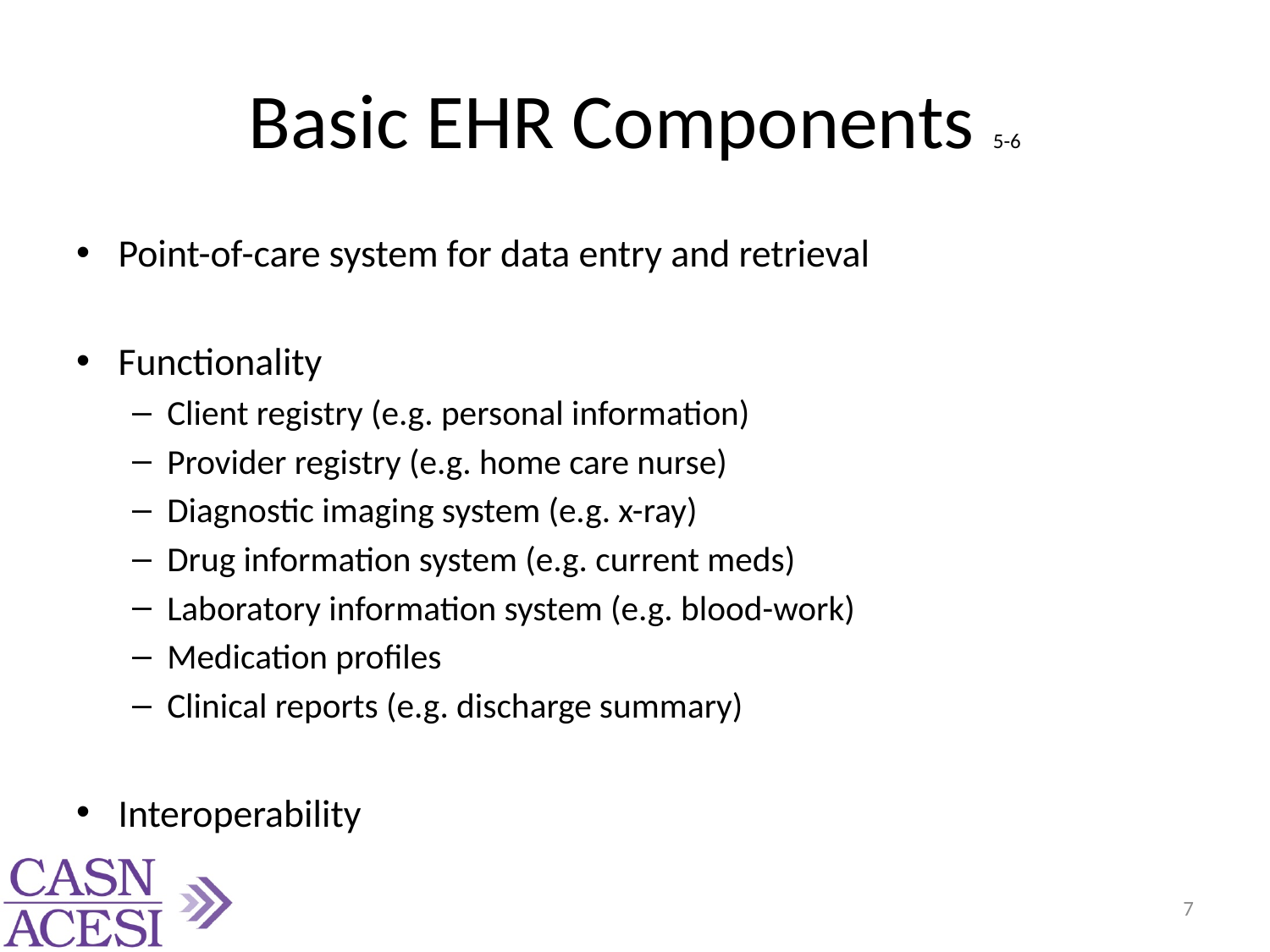

# Basic EHR Components 5-6
Point-of-care system for data entry and retrieval

Functionality
Client registry (e.g. personal information)
Provider registry (e.g. home care nurse)
Diagnostic imaging system (e.g. x-ray)
Drug information system (e.g. current meds)
Laboratory information system (e.g. blood-work)
Medication profiles
Clinical reports (e.g. discharge summary)

Interoperability

7